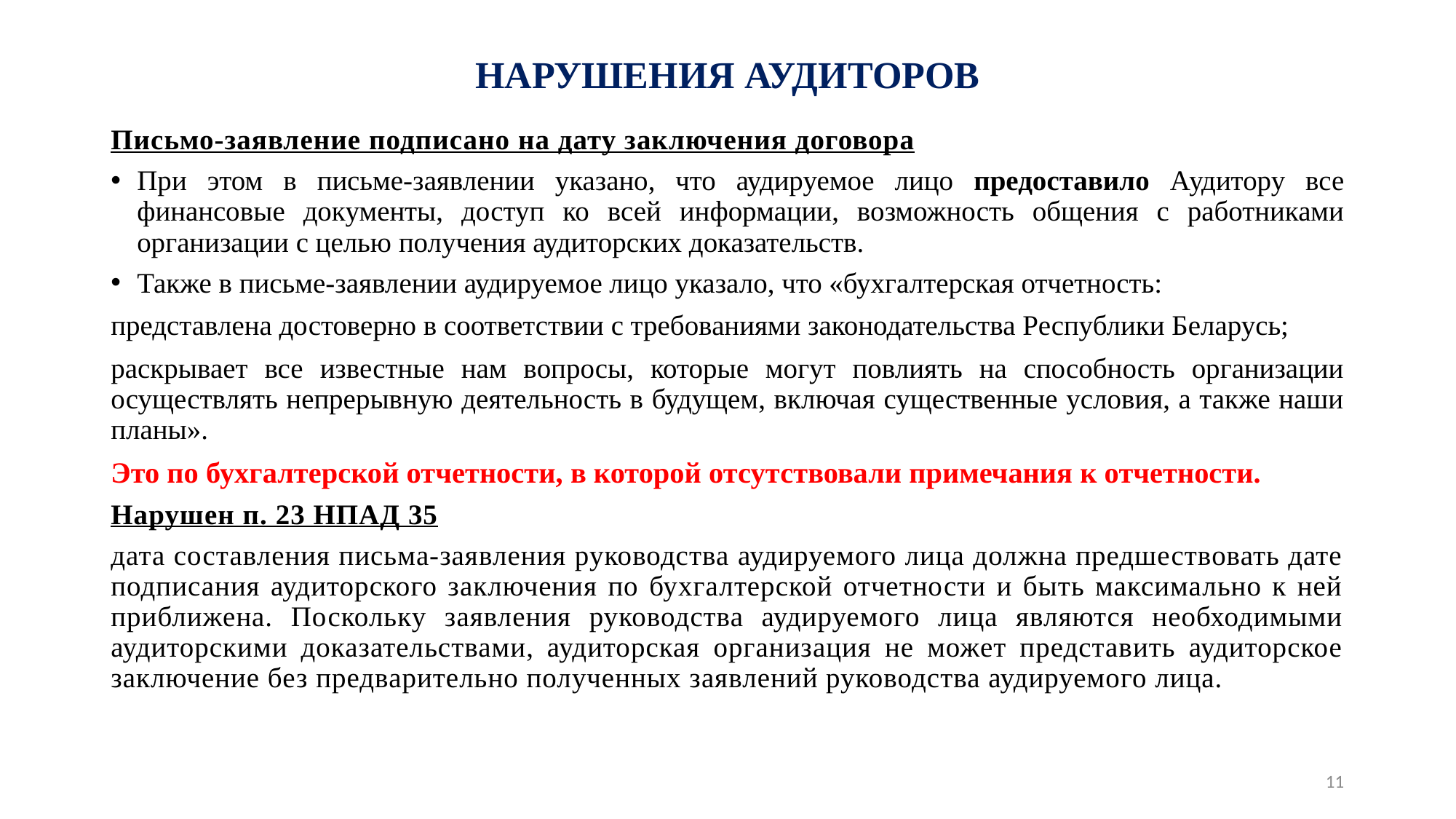

# НАРУШЕНИЯ АУДИТОРОВ
Письмо-заявление подписано на дату заключения договора
При этом в письме-заявлении указано, что аудируемое лицо предоставило Аудитору все финансовые документы, доступ ко всей информации, возможность общения с работниками организации с целью получения аудиторских доказательств.
Также в письме-заявлении аудируемое лицо указало, что «бухгалтерская отчетность:
представлена достоверно в соответствии с требованиями законодательства Республики Беларусь;
раскрывает все известные нам вопросы, которые могут повлиять на способность организации осуществлять непрерывную деятельность в будущем, включая существенные условия, а также наши планы».
Это по бухгалтерской отчетности, в которой отсутствовали примечания к отчетности.
Нарушен п. 23 НПАД 35
дата составления письма-заявления руководства аудируемого лица должна предшествовать дате подписания аудиторского заключения по бухгалтерской отчетности и быть максимально к ней приближена. Поскольку заявления руководства аудируемого лица являются необходимыми аудиторскими доказательствами, аудиторская организация не может представить аудиторское заключение без предварительно полученных заявлений руководства аудируемого лица.
11